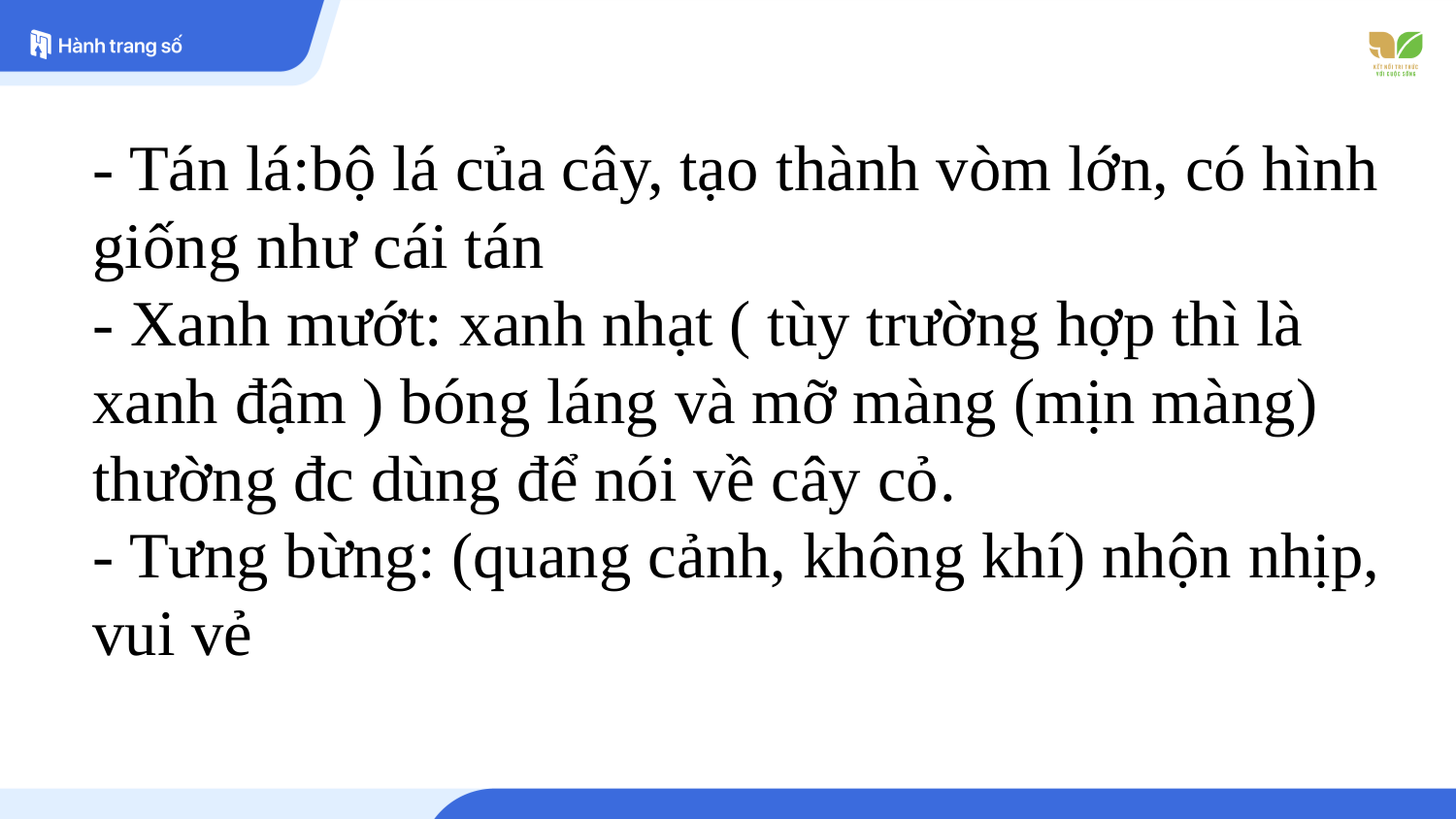

# - Tán lá:bộ lá của cây, tạo thành vòm lớn, có hình giống như cái tán - Xanh mướt: xanh nhạt ( tùy trường hợp thì là xanh đậm ) bóng láng và mỡ màng (mịn màng) thường đc dùng để nói về cây cỏ. - Tưng bừng: (quang cảnh, không khí) nhộn nhịp, vui vẻ